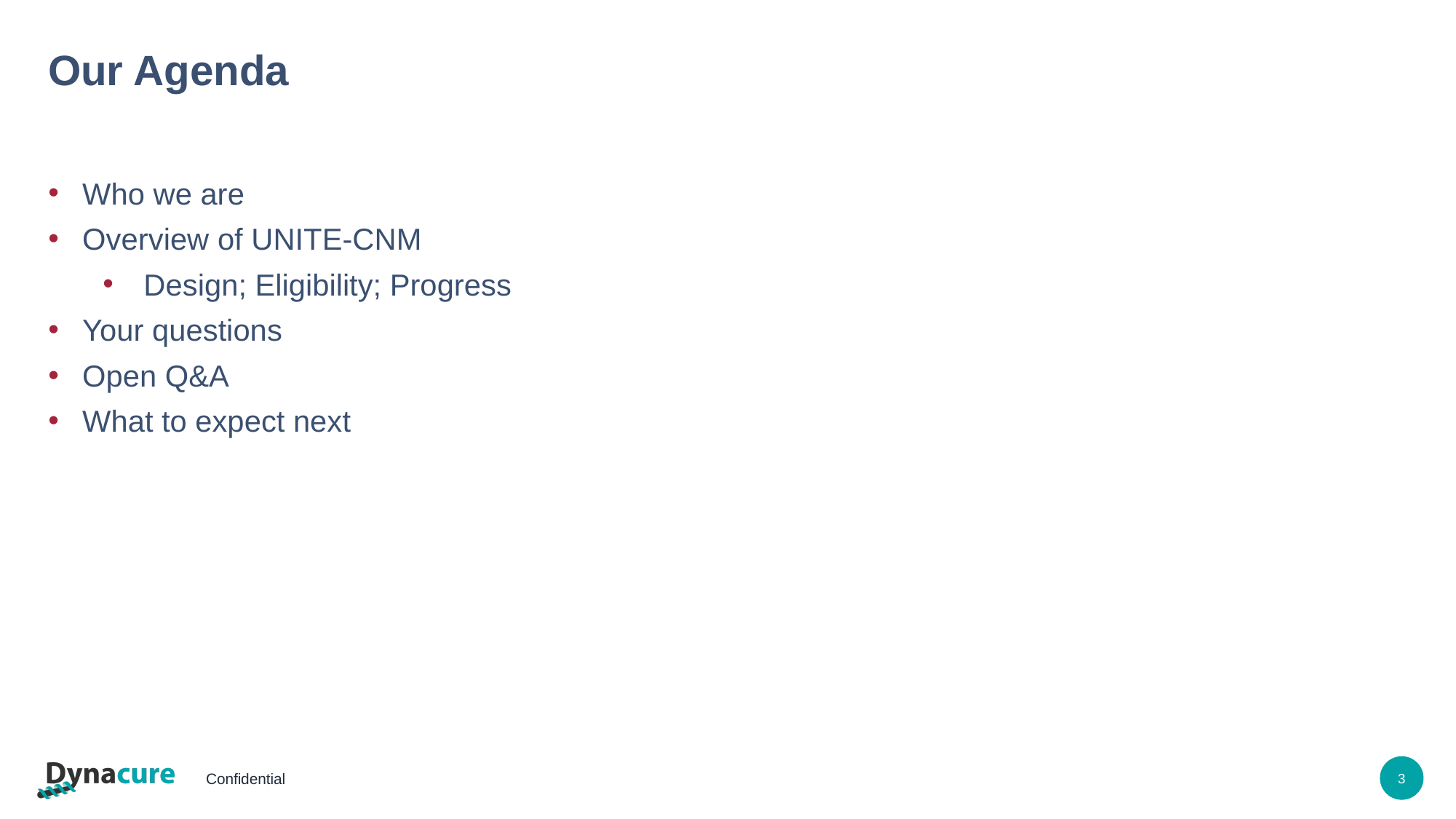

Our Agenda
Who we are
Overview of UNITE-CNM
Design; Eligibility; Progress
Your questions
Open Q&A
What to expect next

3
Confidential